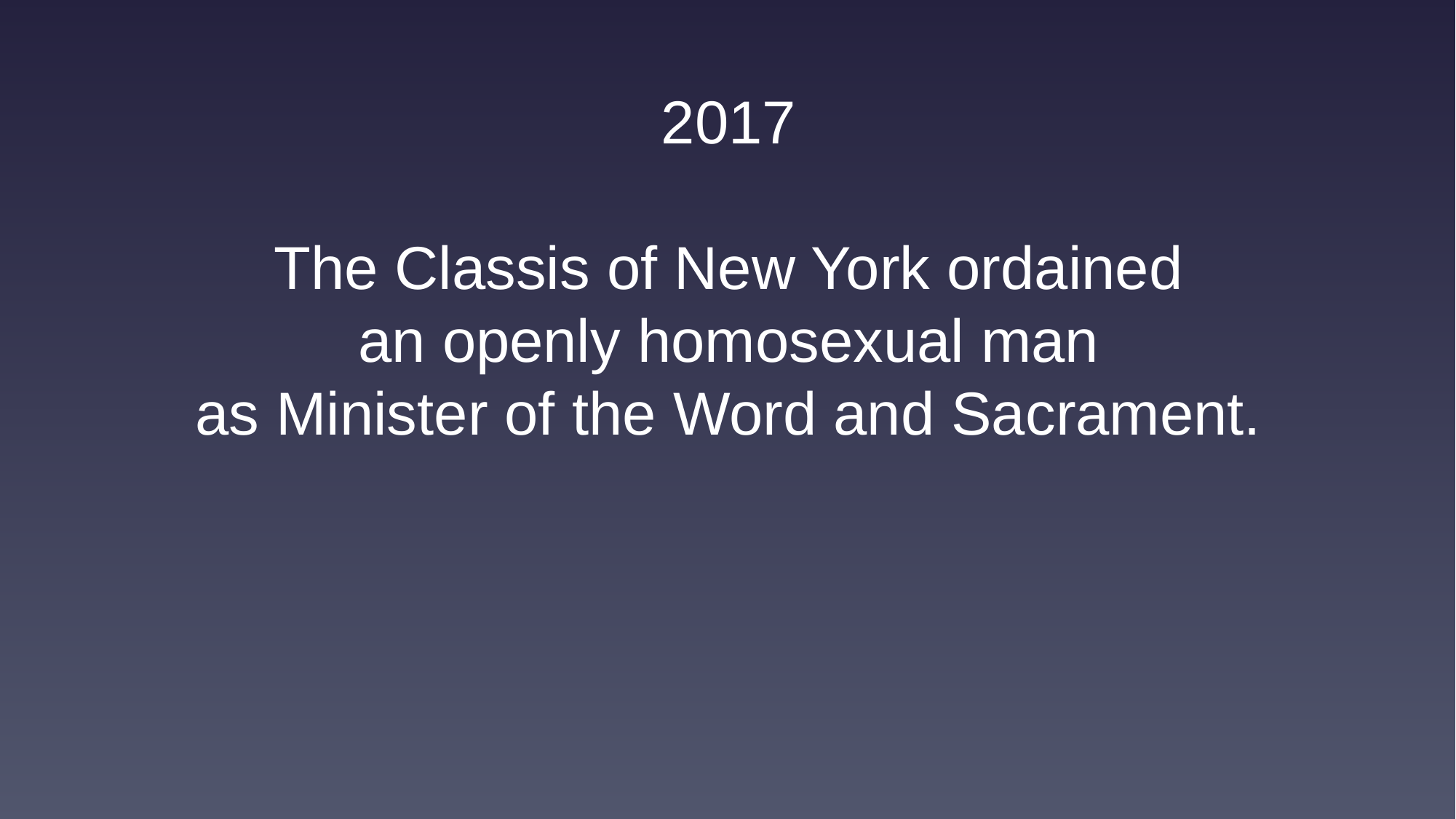

2017

The Classis of New York ordained
an openly homosexual man
as Minister of the Word and Sacrament.